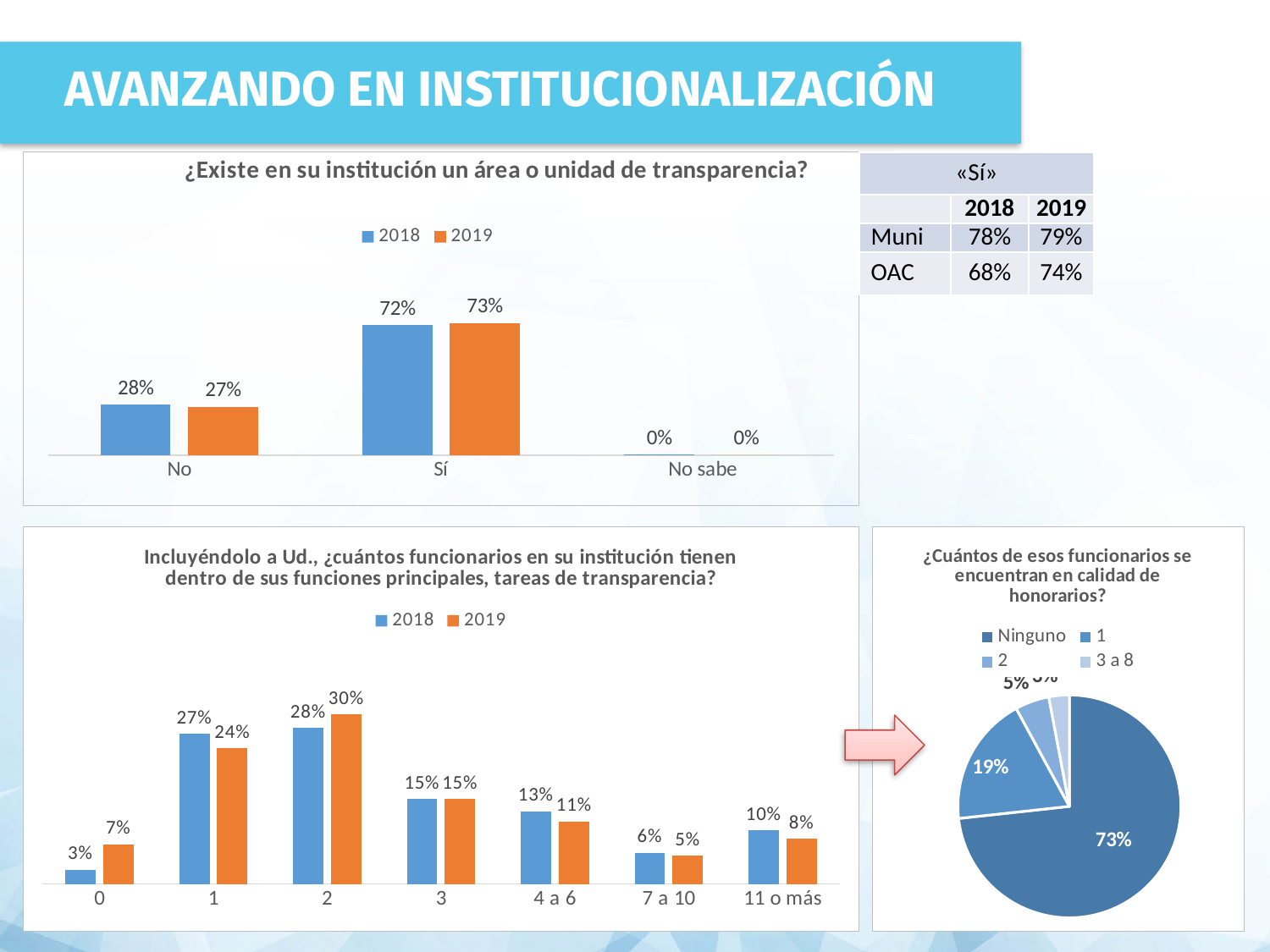

AVANZANDO EN INSTITUCIONALIZACIÓN

### Chart: ¿Existe en su institución un área o unidad de transparencia?

| Category | 2018 | 2019 |
|---|---|---|
| No | 0.28 | 0.26851851851851855 |
| Sí | 0.72 | 0.7314814814814815 |
| No sabe | 0.003 | 0.0 |
| «Sí» |  |  |
| --- | --- | --- |
|  | 2018 | 2019 |
| Muni | 78% | 79% |
| OAC | 68% | 74% |

### Chart: Incluyéndolo a Ud., ¿cuántos funcionarios en su institución tienen dentro de sus funciones principales, tareas de transparencia?

| Category | 2018 | 2019 |
|---|---|---|
| 0 | 0.025 | 0.07 |
| 1 | 0.266 | 0.24 |
| 2 | 0.276 | 0.3 |
| 3 | 0.15 | 0.15 |
| 4 a 6 | 0.129 | 0.11 |
| 7 a 10 | 0.055 | 0.05 |
| 11 o más | 0.095 | 0.08 |

### Chart: ¿Cuántos de esos funcionarios se encuentran en calidad de honorarios?

| Category |  |
|---|---|
| Ninguno | 0.74 |
| 1 | 0.19 |
| 2 | 0.05 |
| 3 a 8 | 0.03 |